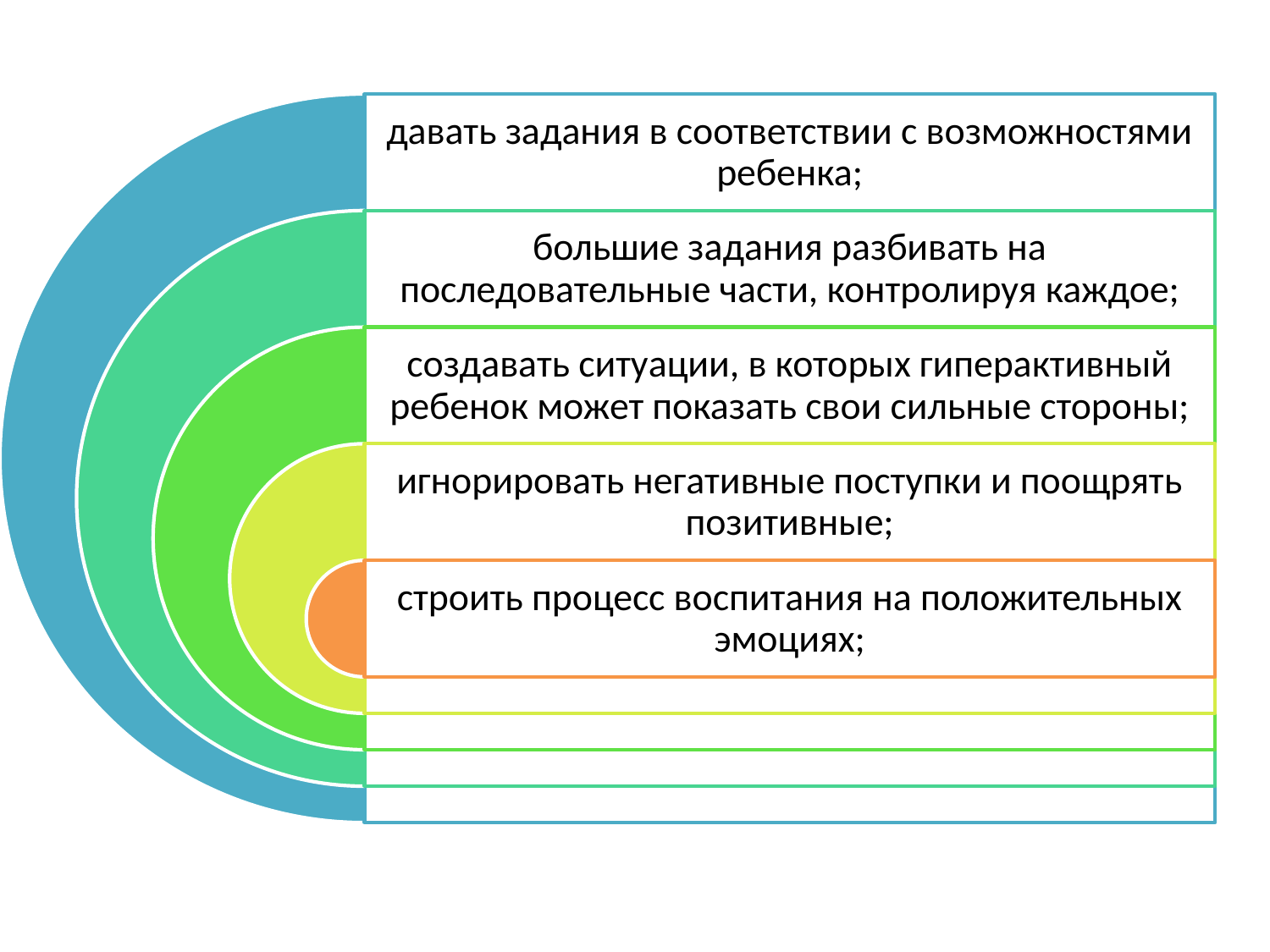

давать задания в соответствии с возможностями ребенка;
большие задания разбивать на последовательные части, контролируя каждое;
создавать ситуации, в которых гиперактивный ребенок может показать свои сильные стороны;
игнорировать негативные поступки и поощрять позитивные;
строить процесс воспитания на положительных эмоциях;